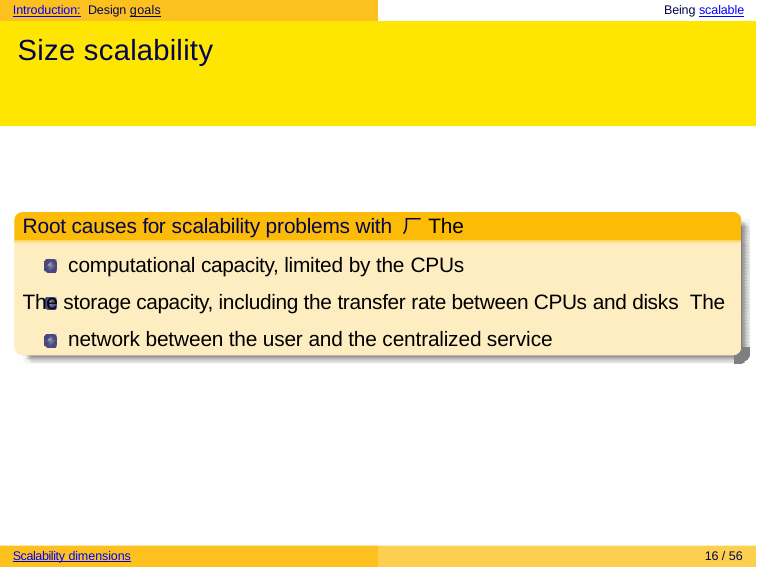

Introduction:  Design goals	Being scalable
# Size scalability
Root causes for scalability problems with ㄏThe computational capacity, limited by the CPUs
The storage capacity, including the transfer rate between CPUs and disks  The network between the user and the centralized service

Scalability dimensions
16 / 56